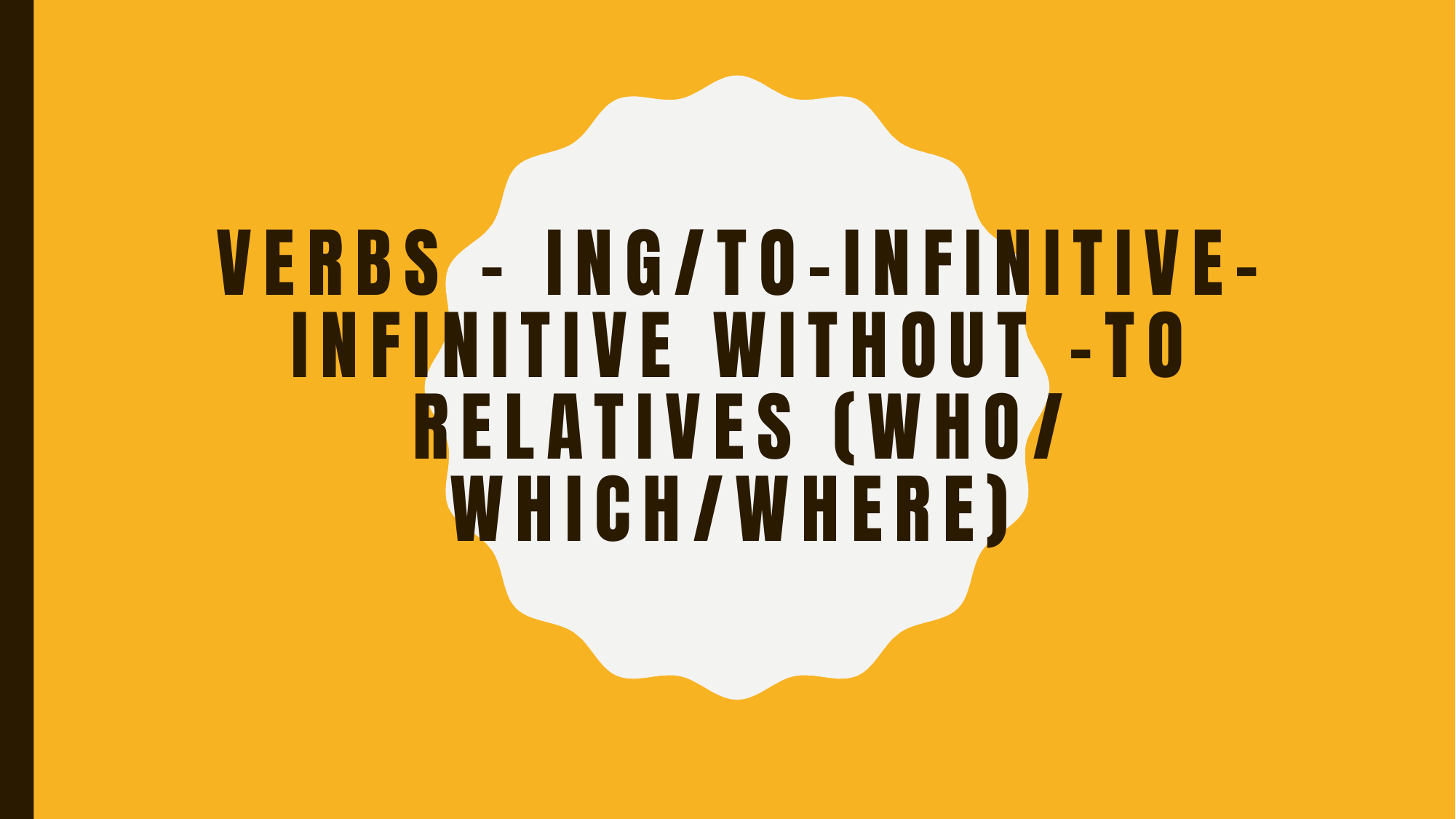

# Verbs – ing/to-infinitive-infinitive without –to Relatives (who/ which/where)